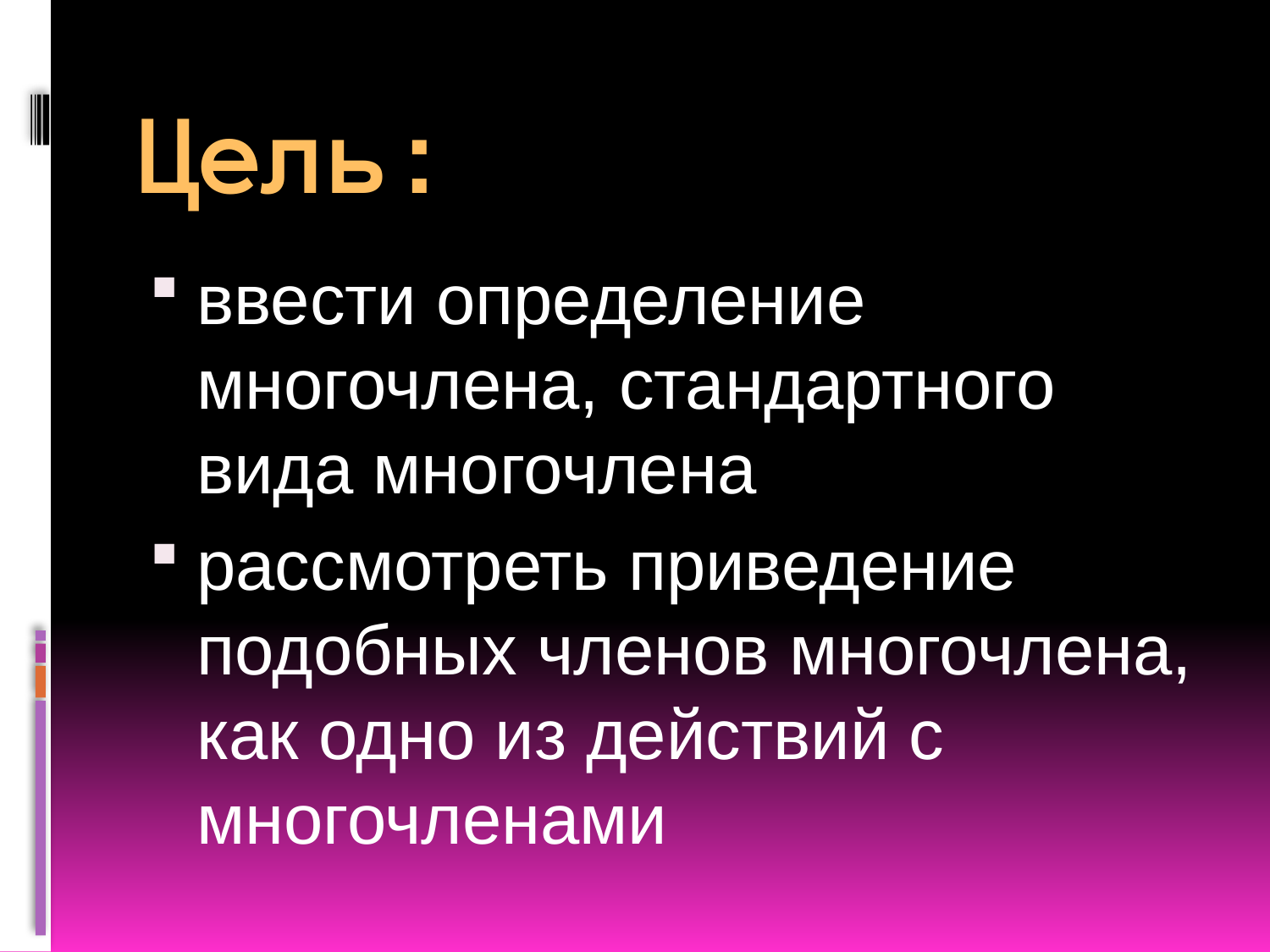

# Цель:
ввести определение многочлена, стандартного вида многочлена
рассмотреть приведение подобных членов многочлена, как одно из действий с многочленами